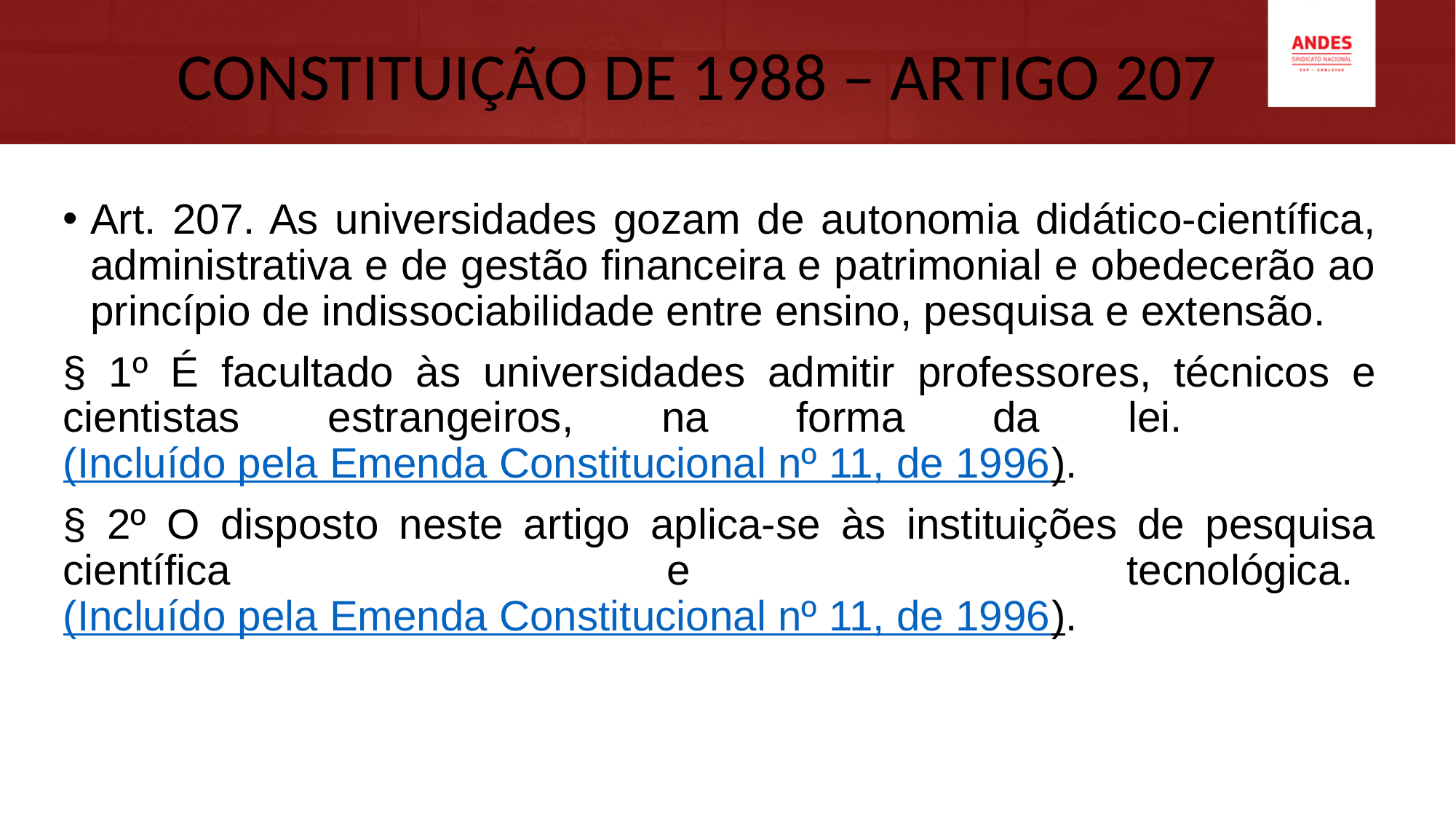

# CONSTITUIÇÃO DE 1988 – ARTIGO 207
Art. 207. As universidades gozam de autonomia didático-científica, administrativa e de gestão financeira e patrimonial e obedecerão ao princípio de indissociabilidade entre ensino, pesquisa e extensão.
§ 1º É facultado às universidades admitir professores, técnicos e cientistas estrangeiros, na forma da lei.          (Incluído pela Emenda Constitucional nº 11, de 1996).
§ 2º O disposto neste artigo aplica-se às instituições de pesquisa científica e tecnológica.  (Incluído pela Emenda Constitucional nº 11, de 1996).